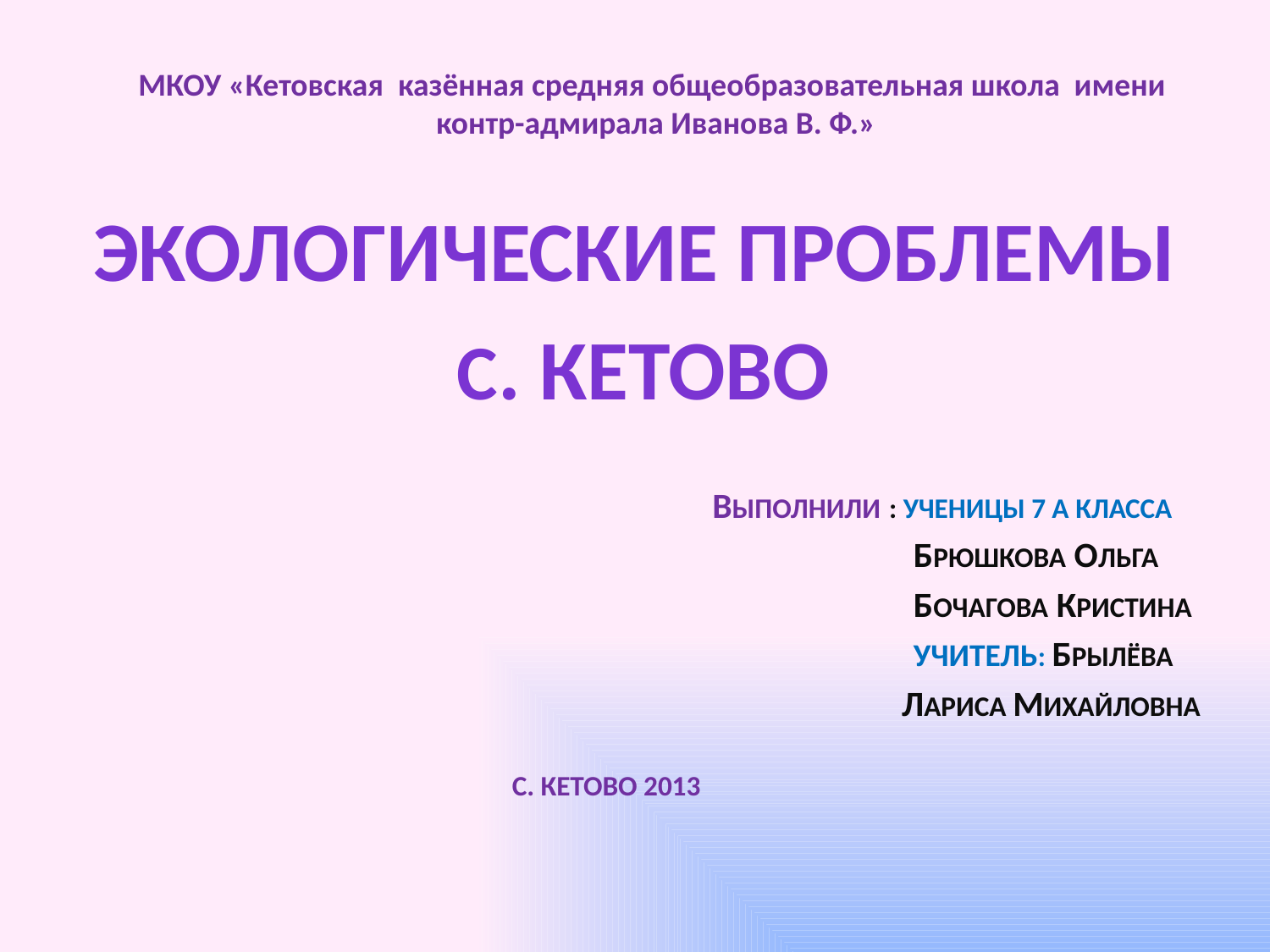

# МКОУ «Кетовская  казённая средняя общеобразовательная школа  имени  контр-адмирала Иванова В. Ф.»
Экологические проблемы
 с. Кетово

                                                                                       Выполнили : Ученицы 7 а класса
                                                                                                                Брюшкова Ольга
                                                                                                                Бочагова Кристина
                                                                                                                учитель: Брылёва
                                                                                                                                            Лариса михайловна

С. Кетово 2013